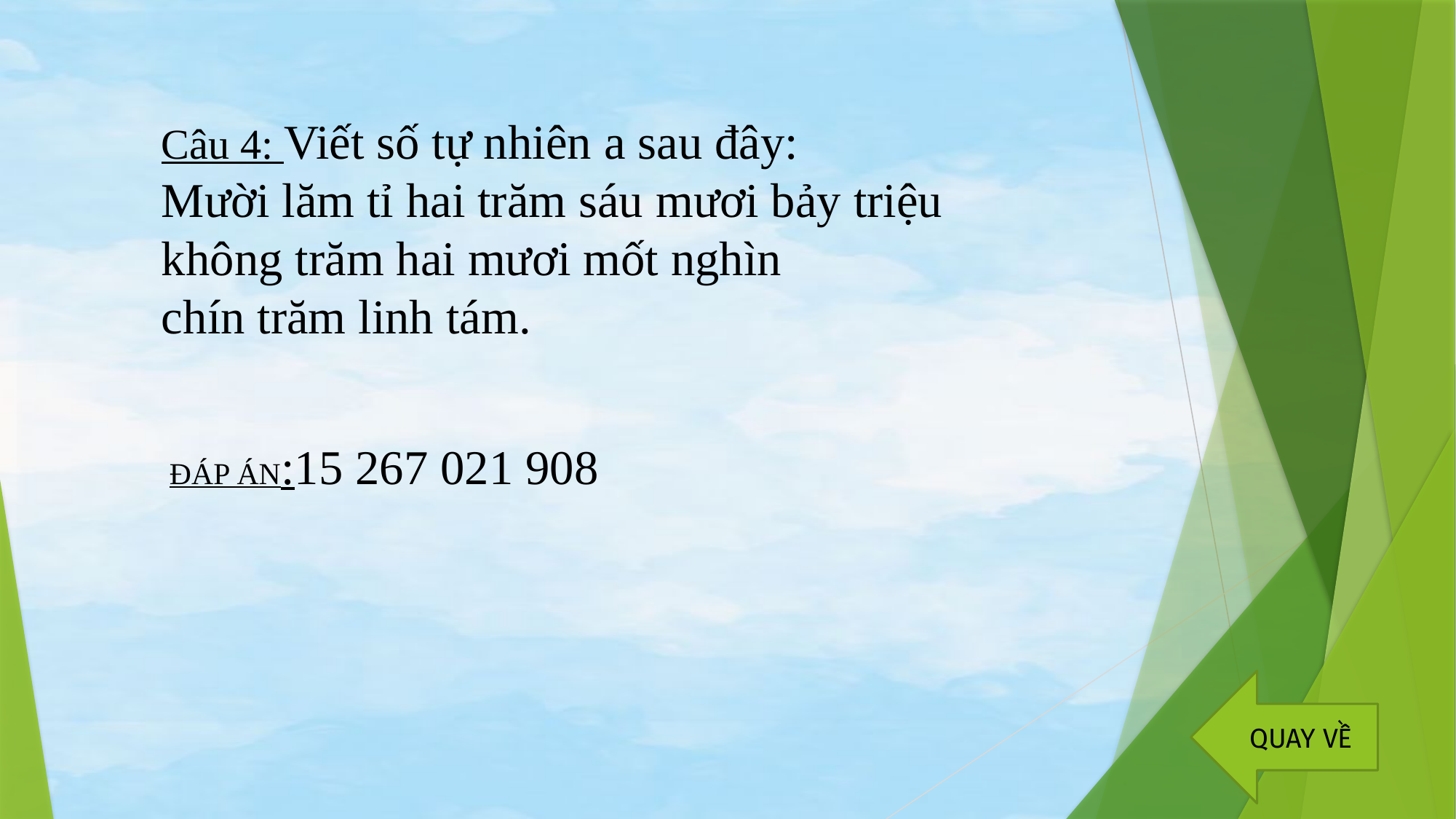

Câu 4: Viết số tự nhiên a sau đây:
Mười lăm tỉ hai trăm sáu mươi bảy triệu
không trăm hai mươi mốt nghìn
chín trăm linh tám.
ĐÁP ÁN:15 267 021 908
QUAY VỀ